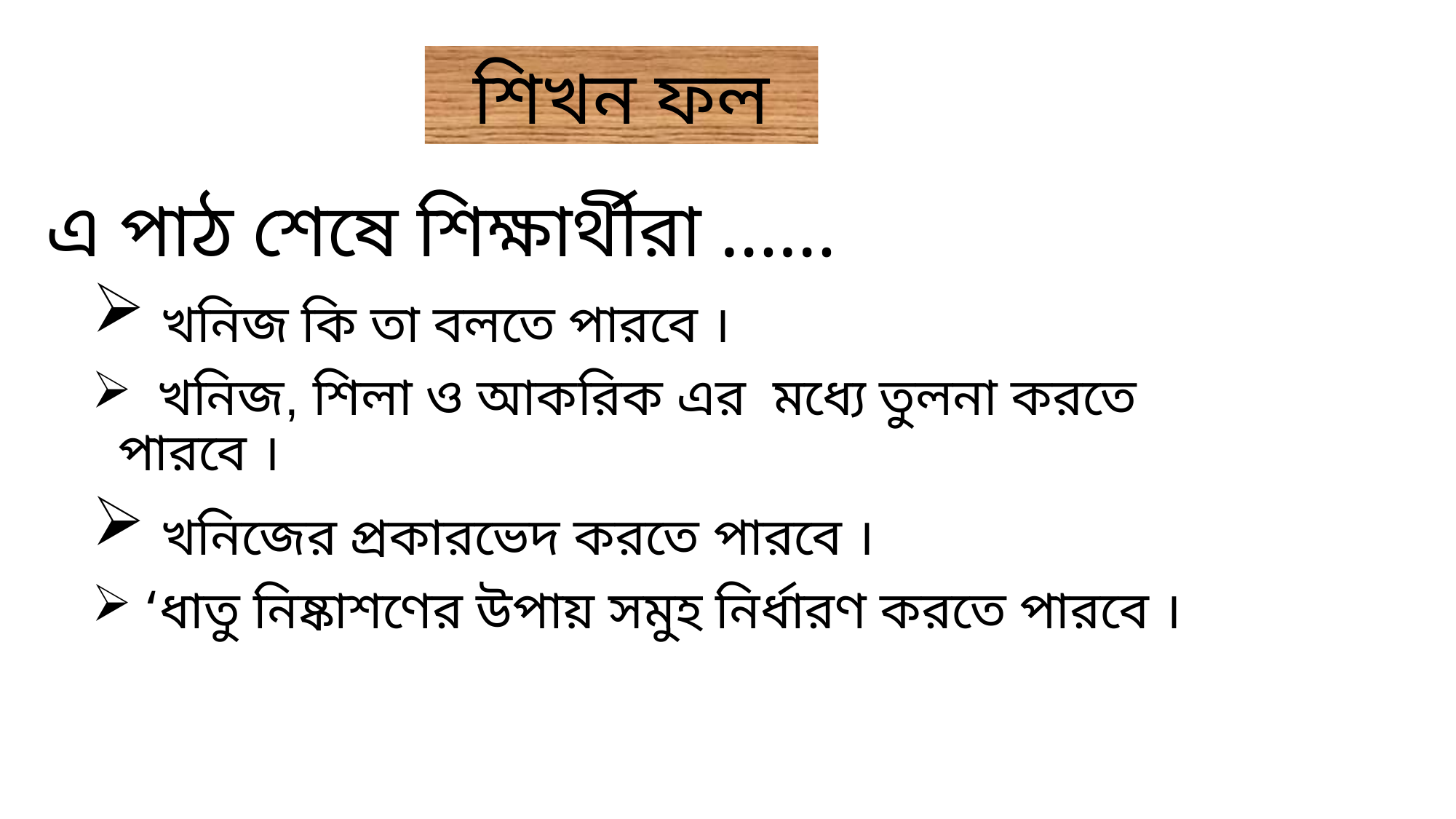

শিখন ফল
এ পাঠ শেষে শিক্ষার্থীরা ……
 খনিজ কি তা বলতে পারবে ।
  খনিজ, শিলা ও আকরিক এর  মধ্যে তুলনা করতে পারবে ।
 খনিজের প্রকারভেদ করতে পারবে ।
 ‘ধাতু নিষ্কাশণের উপায় সমুহ নির্ধারণ করতে পারবে ।